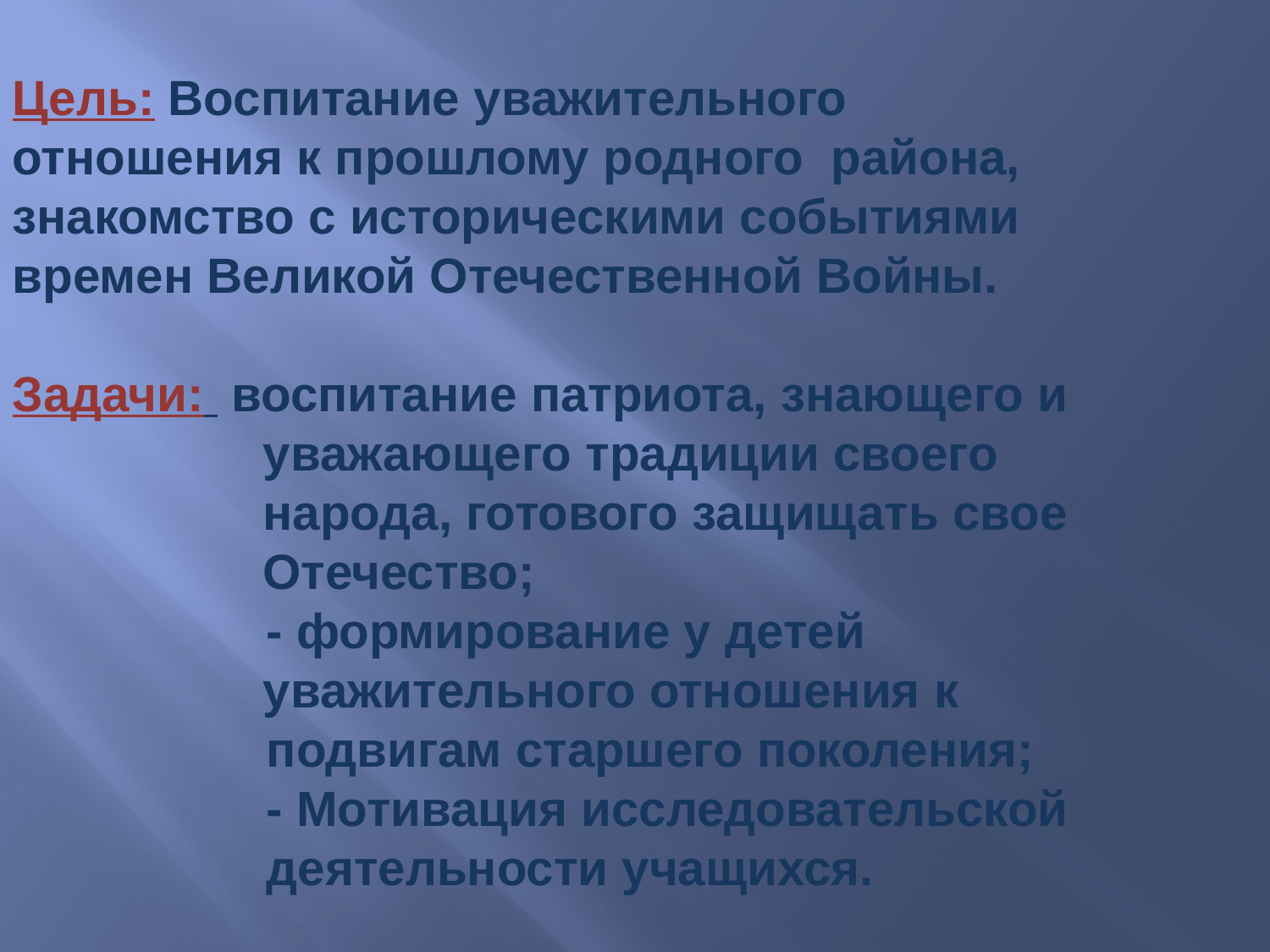

Цель: Воспитание уважительного отношения к прошлому родного  района, знакомство с историческими событиями времен Великой Отечественной Войны.
Задачи:  воспитание патриота, знающего и
	         уважающего традиции своего
	         народа, готового защищать свое
	         Отечество;
		- формирование у детей
	         уважительного отношения к
		подвигам старшего поколения;
		- Мотивация исследовательской
		деятельности учащихся.